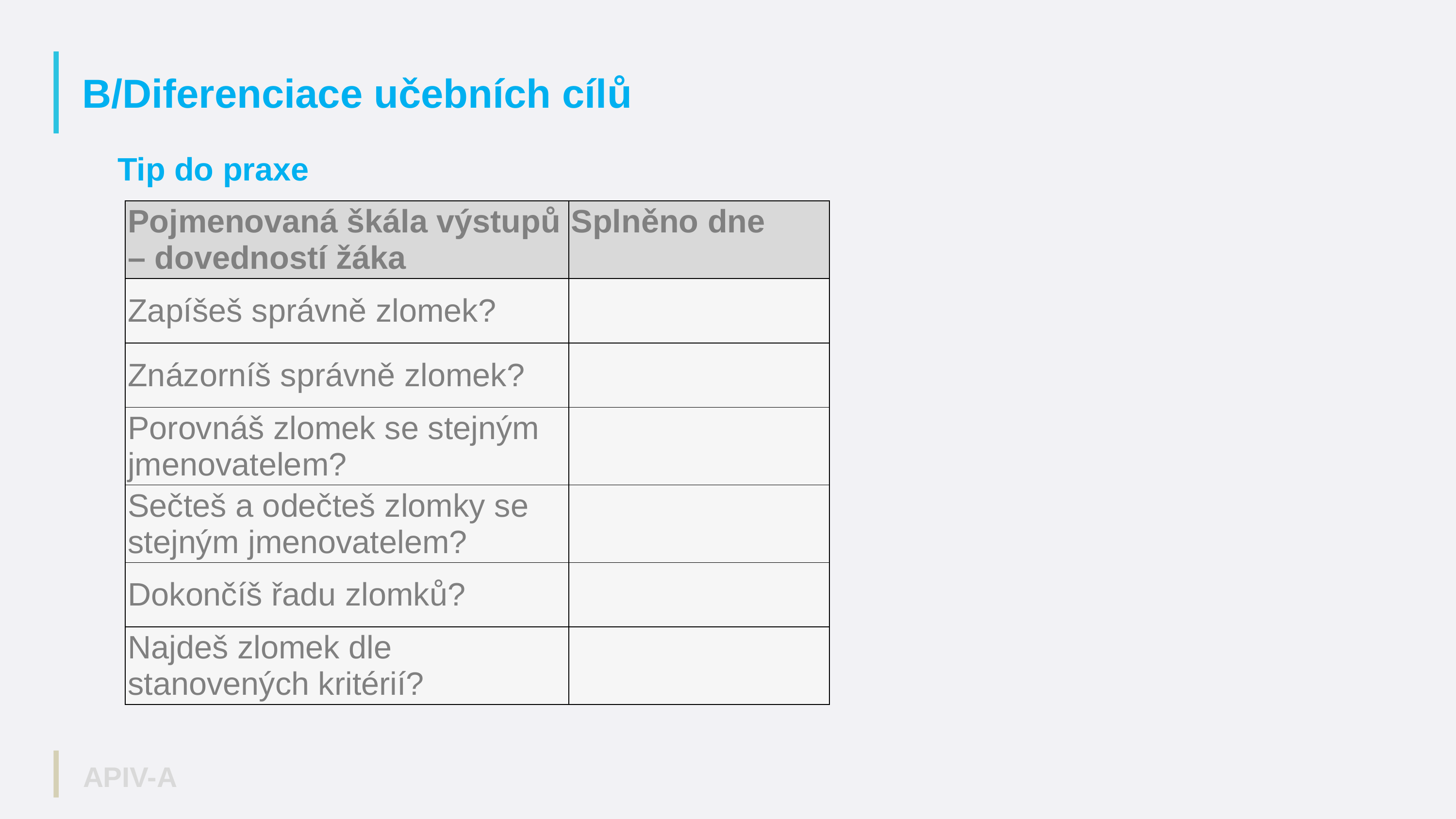

B/Diferenciace učebních cílů

Tip do praxe
| Pojmenovaná škála výstupů – dovedností žáka | Splněno dne |
| --- | --- |
| Zapíšeš správně zlomek? |  |
| Znázorníš správně zlomek? |  |
| Porovnáš zlomek se stejným jmenovatelem? |  |
| Sečteš a odečteš zlomky se stejným jmenovatelem? |  |
| Dokončíš řadu zlomků? |  |
| Najdeš zlomek dle stanovených kritérií? |  |